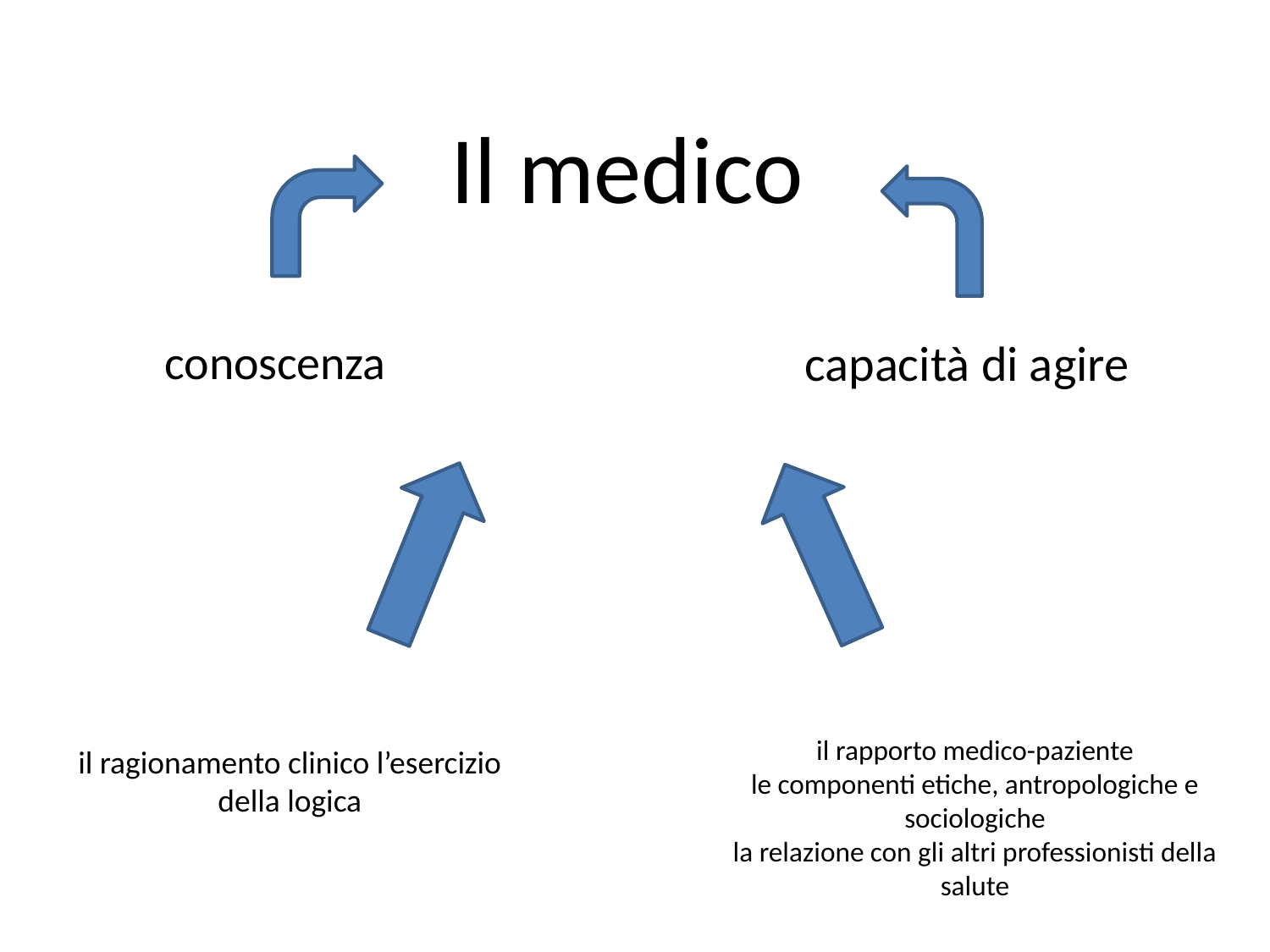

# Il medico

conoscenza
capacità di agire

il rapporto medico-paziente
le componenti etiche, antropologiche e sociologiche
la relazione con gli altri professionisti della salute
il ragionamento clinico l’esercizio della logica